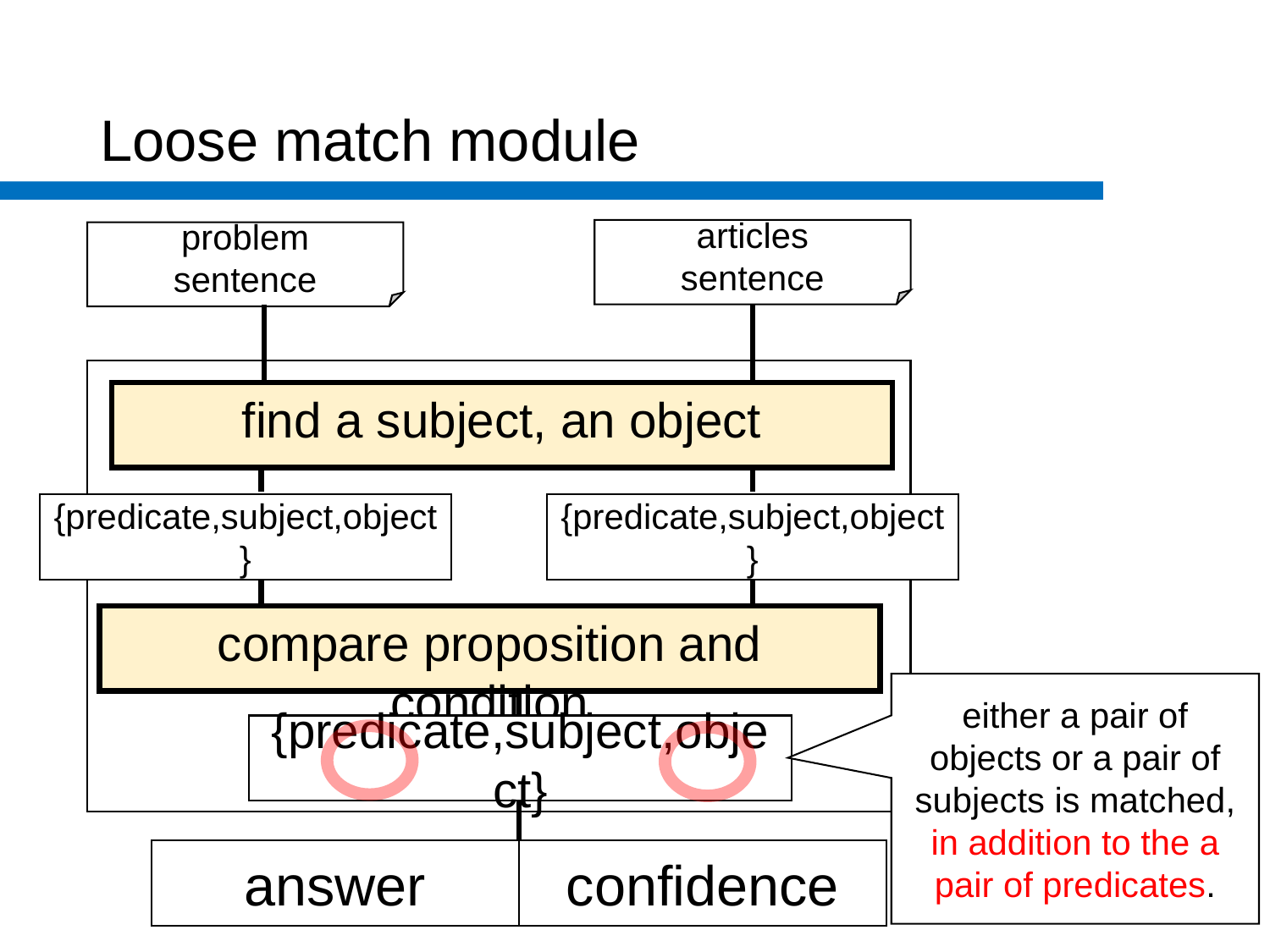

# Loose match module
articles
sentence
problem
sentence

find a subject, an object
{predicate,subject,object}
{predicate,subject,object}
compare proposition and condition
{predicate,subject,object}
confidence
answer
either a pair of objects or a pair of subjects is matched, in addition to the a pair of predicates.